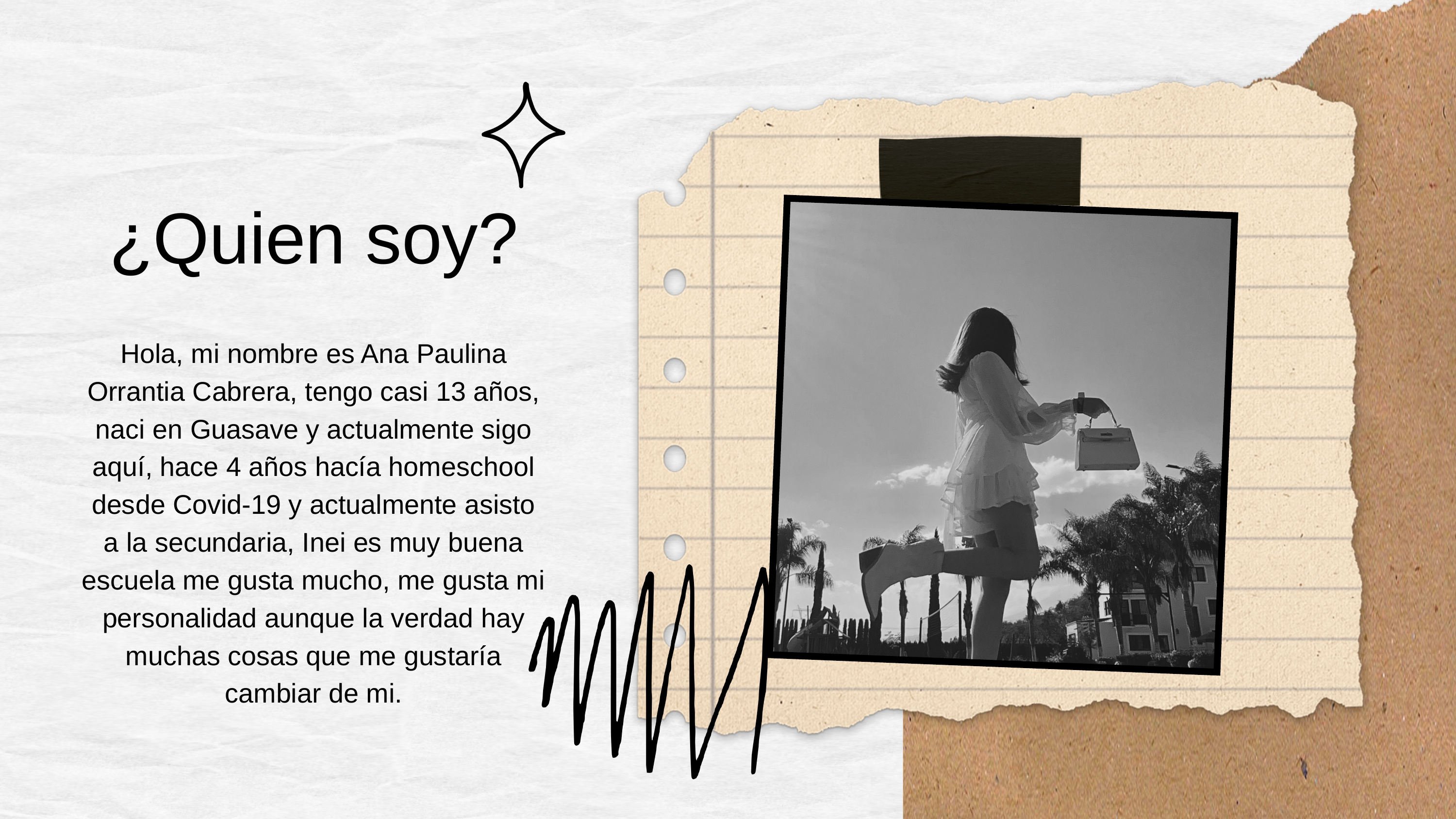

¿Quien soy?

Hola, mi nombre es Ana Paulina Orrantia Cabrera, tengo casi 13 años, naci en Guasave y actualmente sigo aquí, hace 4 años hacía homeschool desde Covid-19 y actualmente asisto a la secundaria, Inei es muy buena escuela me gusta mucho, me gusta mi personalidad aunque la verdad hay muchas cosas que me gustaría cambiar de mi.